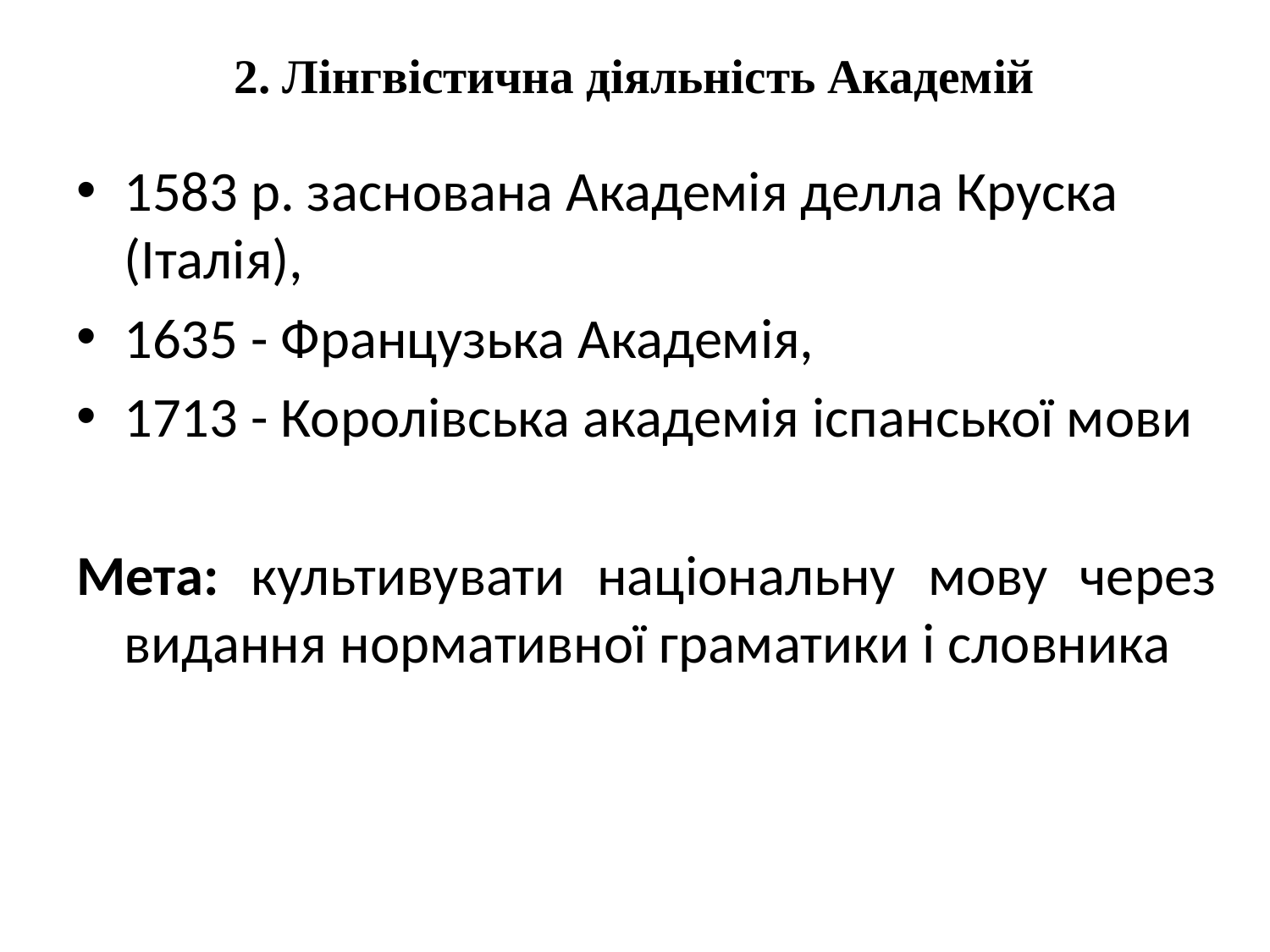

# 2. Лінгвістична діяльність Академій
1583 р. заснована Академія делла Круска (Італія),
1635 - Французька Академія,
1713 - Королівська академія іспанської мови

Мета: культивувати національну мову через видання нормативної граматики і словника